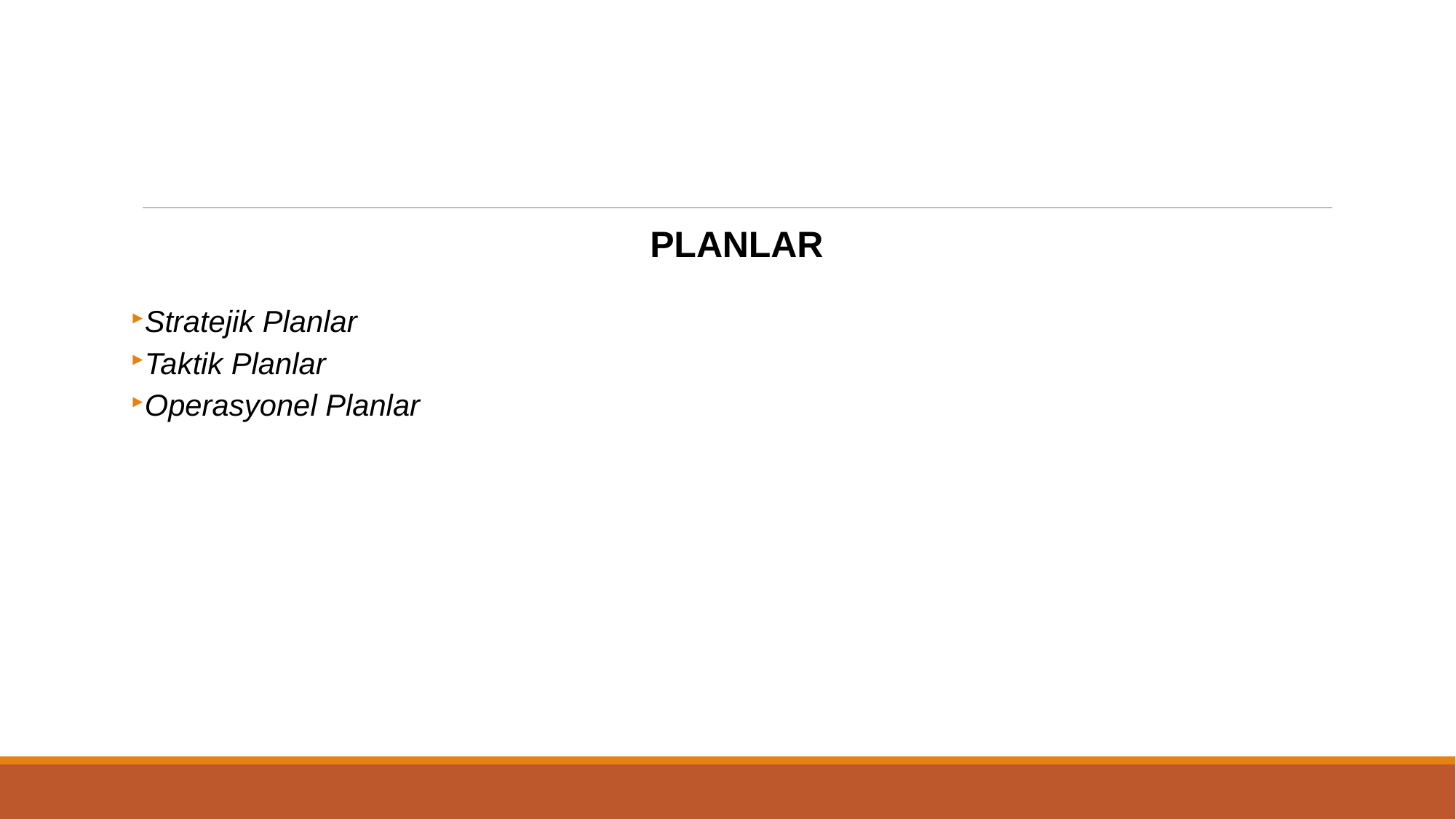

#
PLANLAR

Stratejik Planlar
Taktik Planlar
Operasyonel Planlar